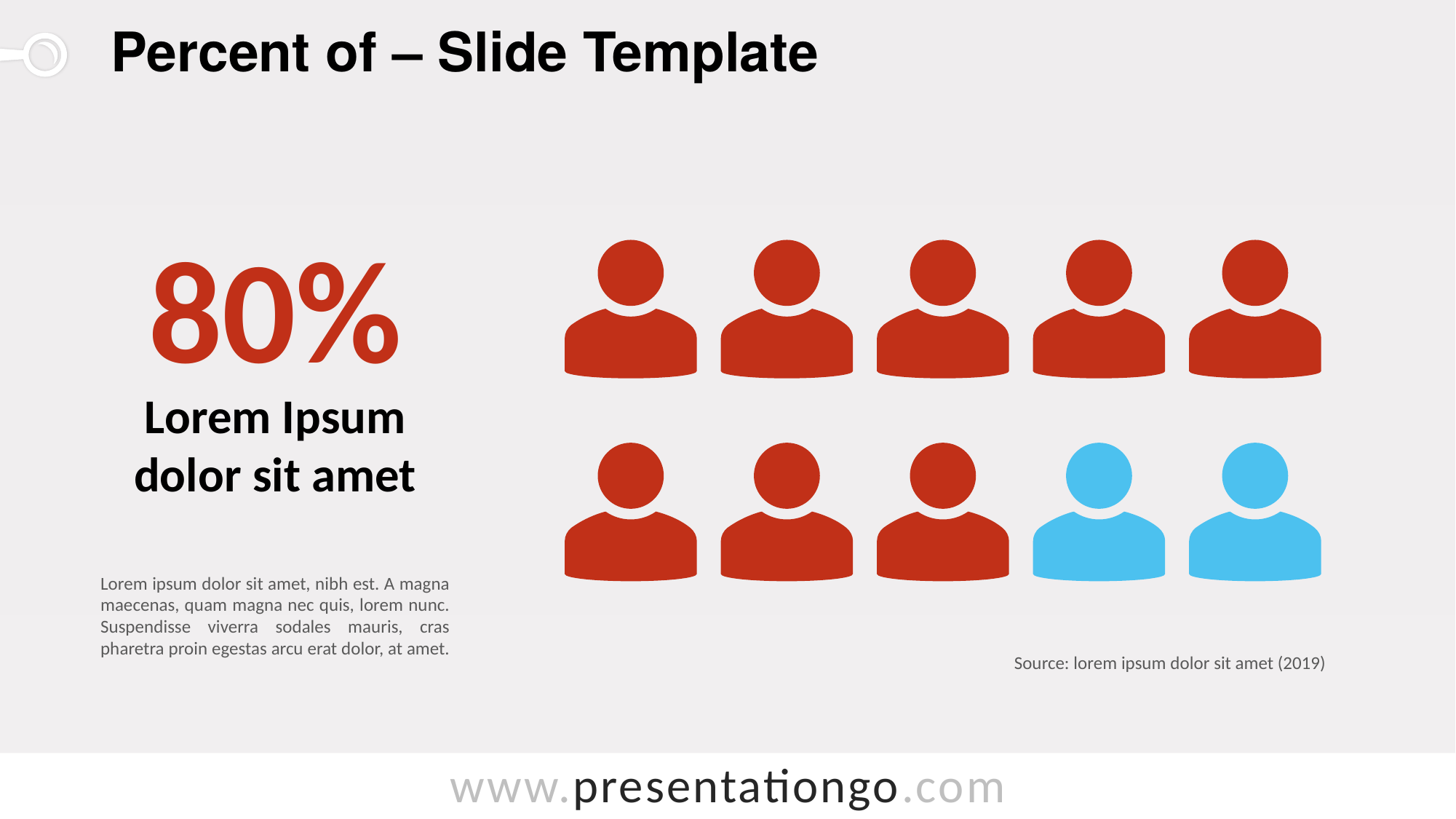

# Percent of – Slide Template
80%

Lorem Ipsum dolor sit amet

Lorem ipsum dolor sit amet, nibh est. A magna maecenas, quam magna nec quis, lorem nunc. Suspendisse viverra sodales mauris, cras pharetra proin egestas arcu erat dolor, at amet.
Source: lorem ipsum dolor sit amet (2019)